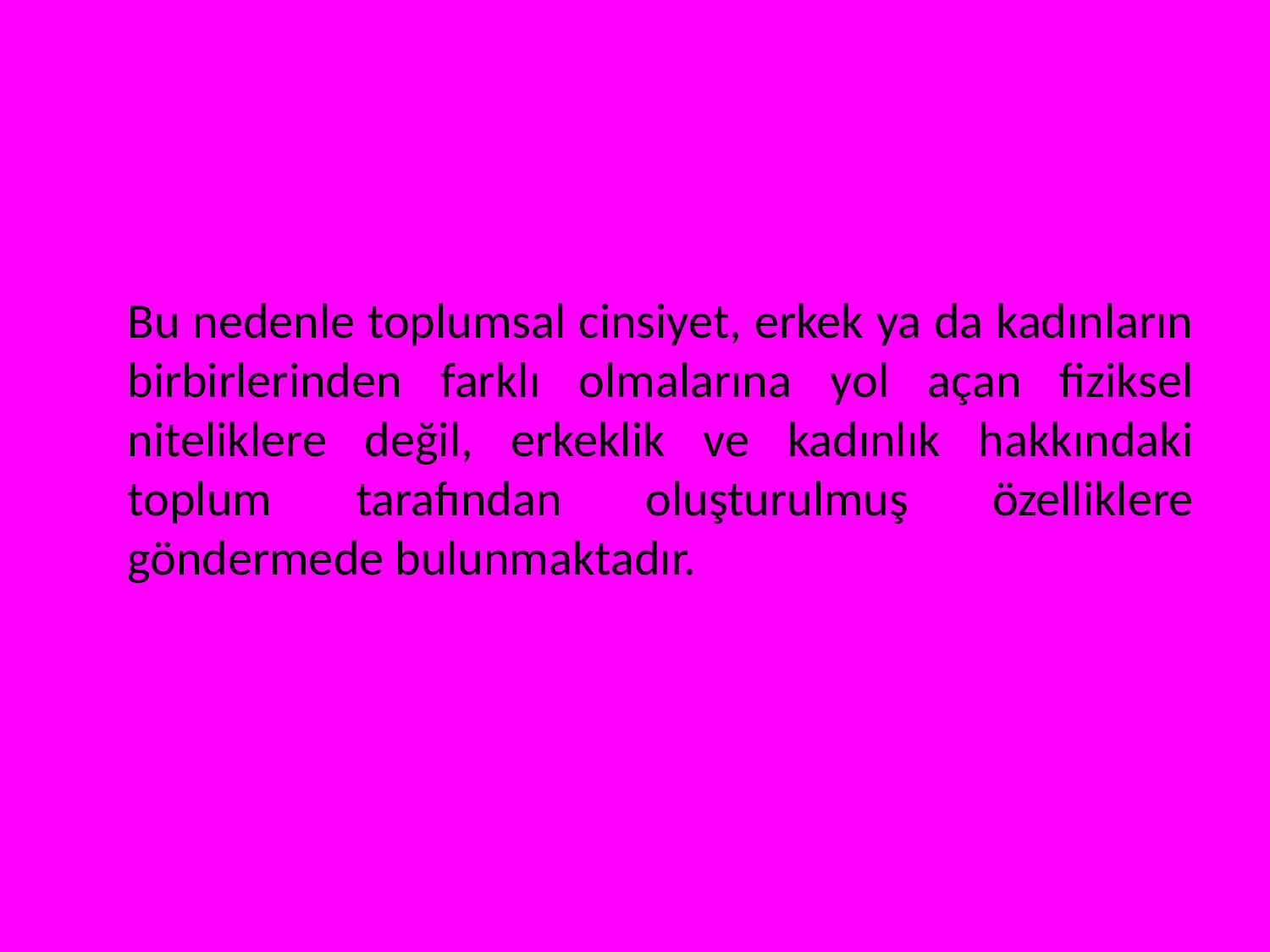

Bu nedenle toplumsal cinsiyet, erkek ya da kadınların birbirlerinden farklı olmalarına yol açan fiziksel niteliklere değil, erkeklik ve kadınlık hakkındaki toplum tarafından oluşturulmuş özelliklere göndermede bulunmaktadır.